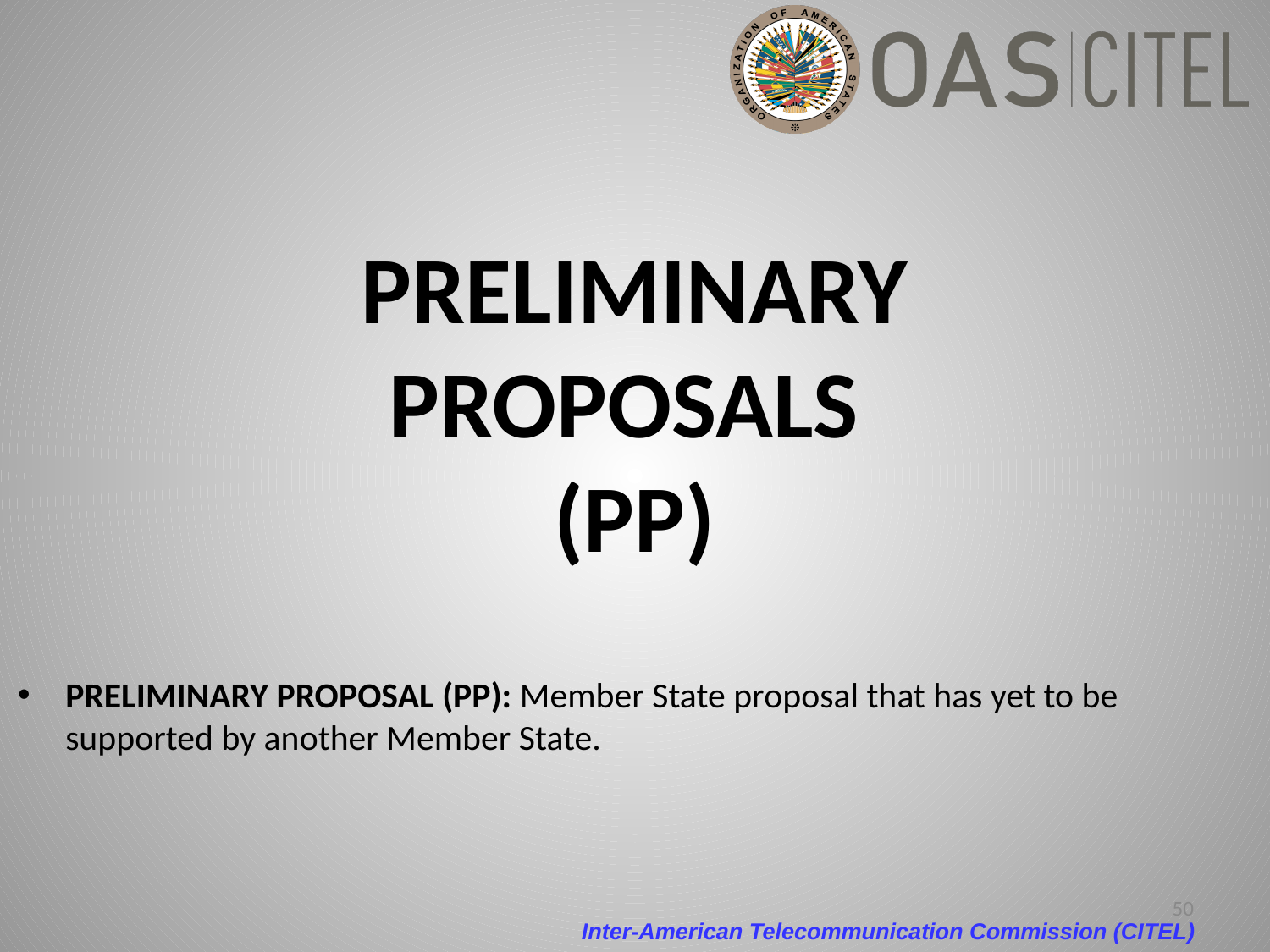

PRELIMINARY PROPOSALS
(PP)
PRELIMINARY PROPOSAL (PP): Member State proposal that has yet to be supported by another Member State.
50